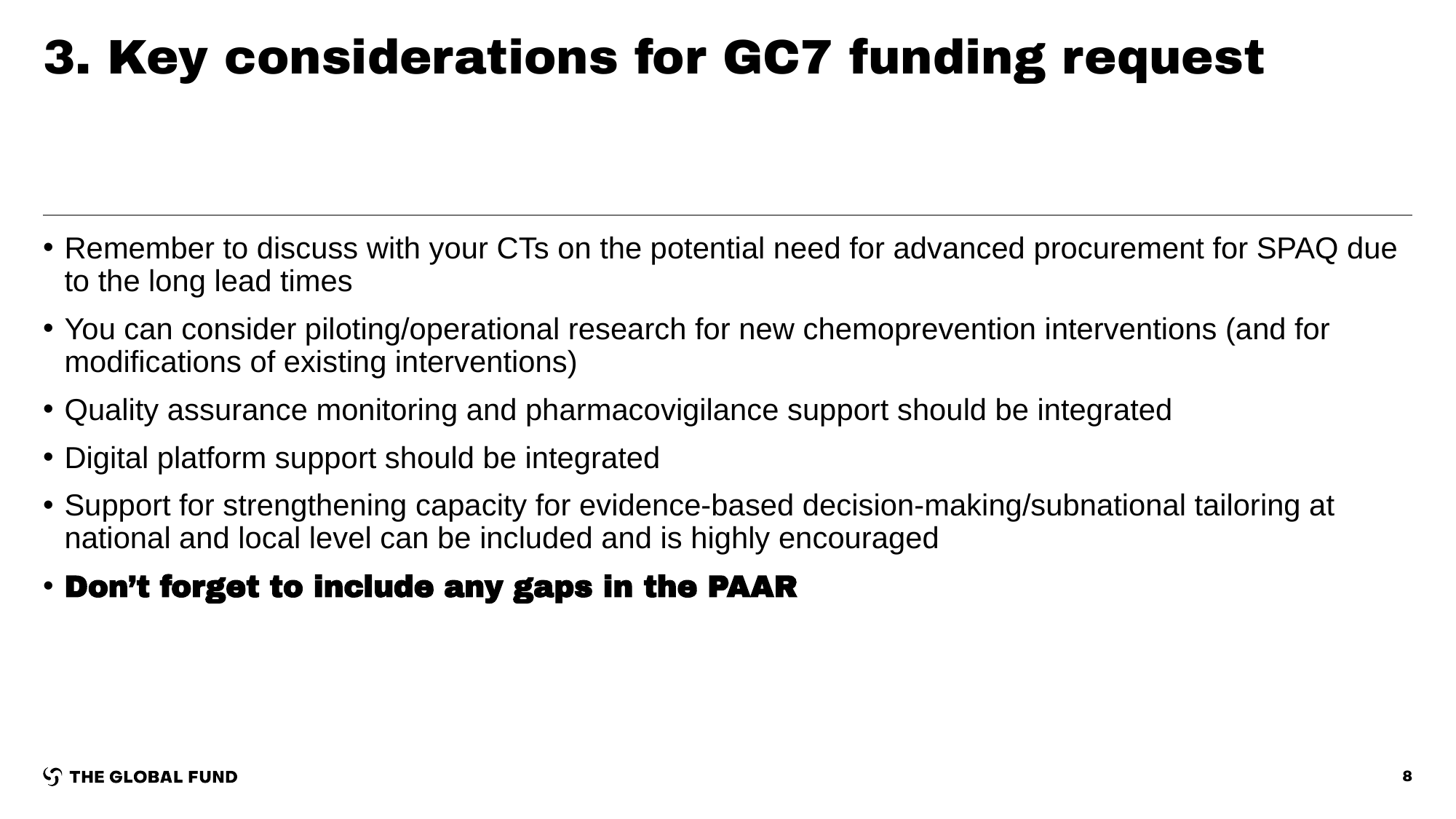

# 3. Key considerations for GC7 funding request
Remember to discuss with your CTs on the potential need for advanced procurement for SPAQ due to the long lead times
You can consider piloting/operational research for new chemoprevention interventions (and for modifications of existing interventions)
Quality assurance monitoring and pharmacovigilance support should be integrated
Digital platform support should be integrated
Support for strengthening capacity for evidence-based decision-making/subnational tailoring at national and local level can be included and is highly encouraged
Don’t forget to include any gaps in the PAAR

8